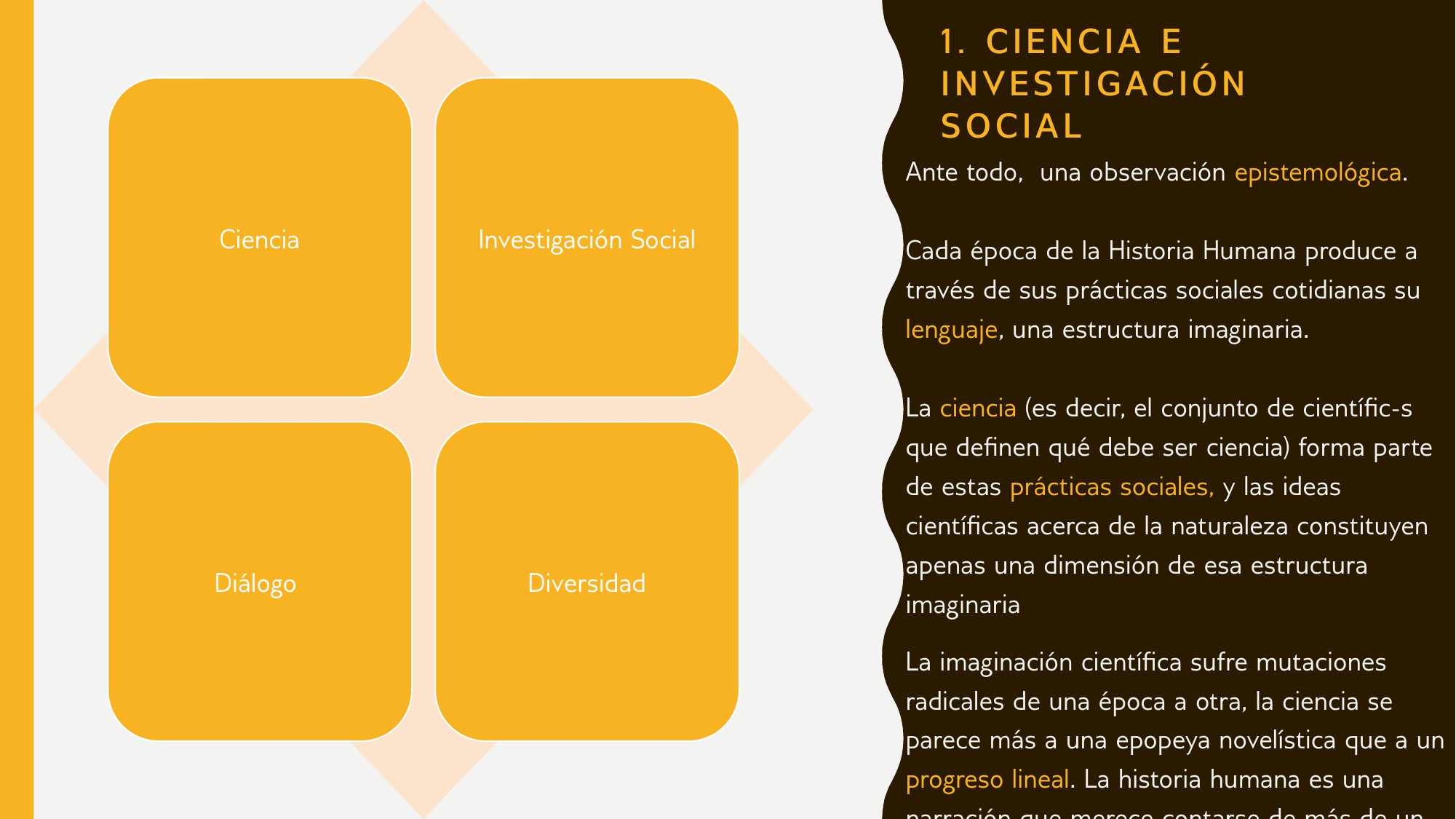

Ciencia
Investigación Social
Diálogo
Diversidad
# 1. CIENCIA E INVESTIGACIÓN SOCIAL
Ante todo,  una observación epistemológica.
Cada época de la Historia Humana produce a través de sus prácticas sociales cotidianas su lenguaje, una estructura imaginaria.
La ciencia (es decir, el conjunto de científic-s que definen qué debe ser ciencia) forma parte de estas prácticas sociales, y las ideas científicas acerca de la naturaleza constituyen apenas una dimensión de esa estructura imaginaria
La imaginación científica sufre mutaciones radicales de una época a otra, la ciencia se parece más a una epopeya novelística que a un progreso lineal. La historia humana es una narración que merece contarse de más de un modo.